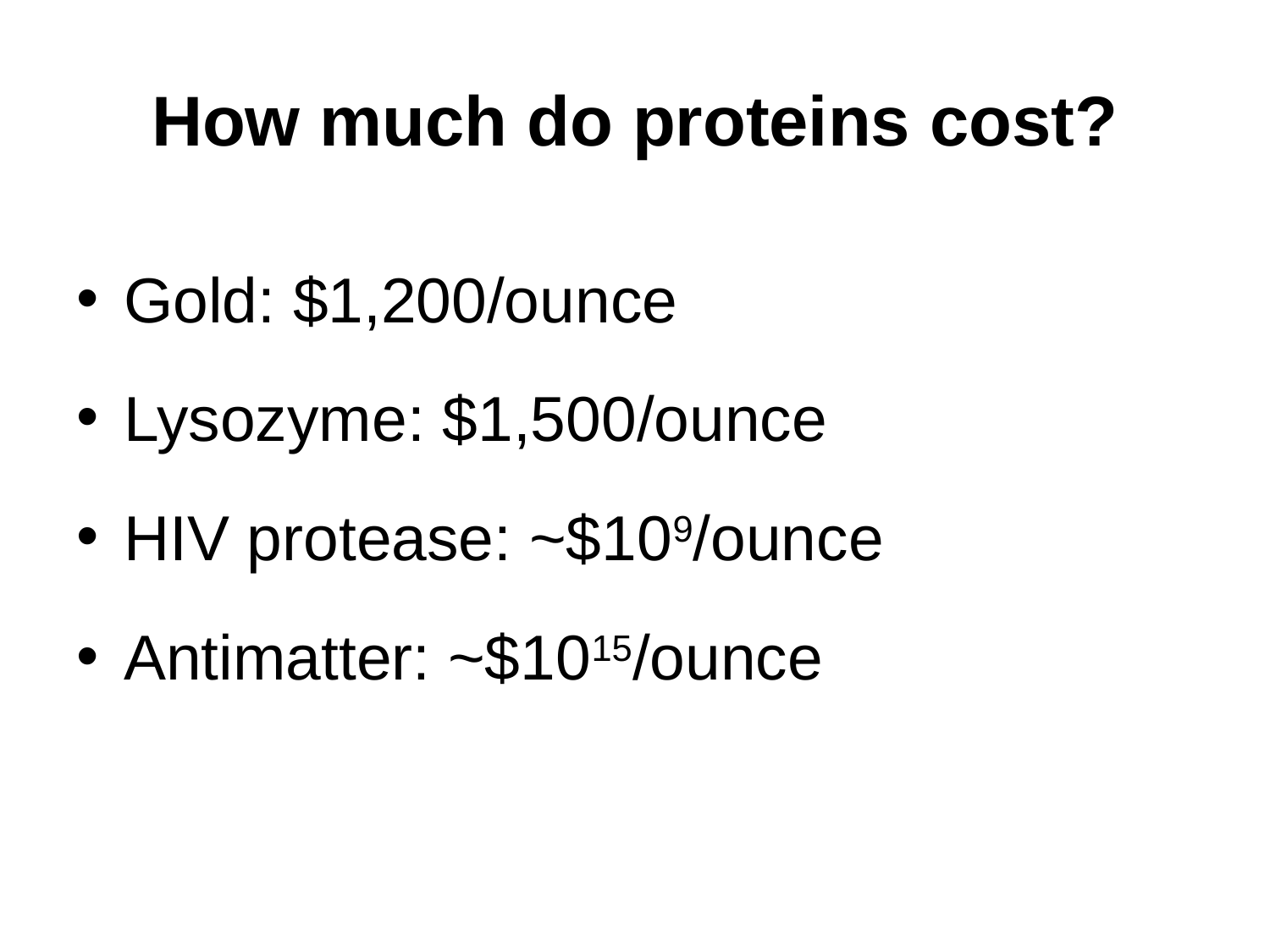

# How much do proteins cost?
Gold: $1,200/ounce
Lysozyme: $1,500/ounce
HIV protease: ~$109/ounce
Antimatter: ~$1015/ounce